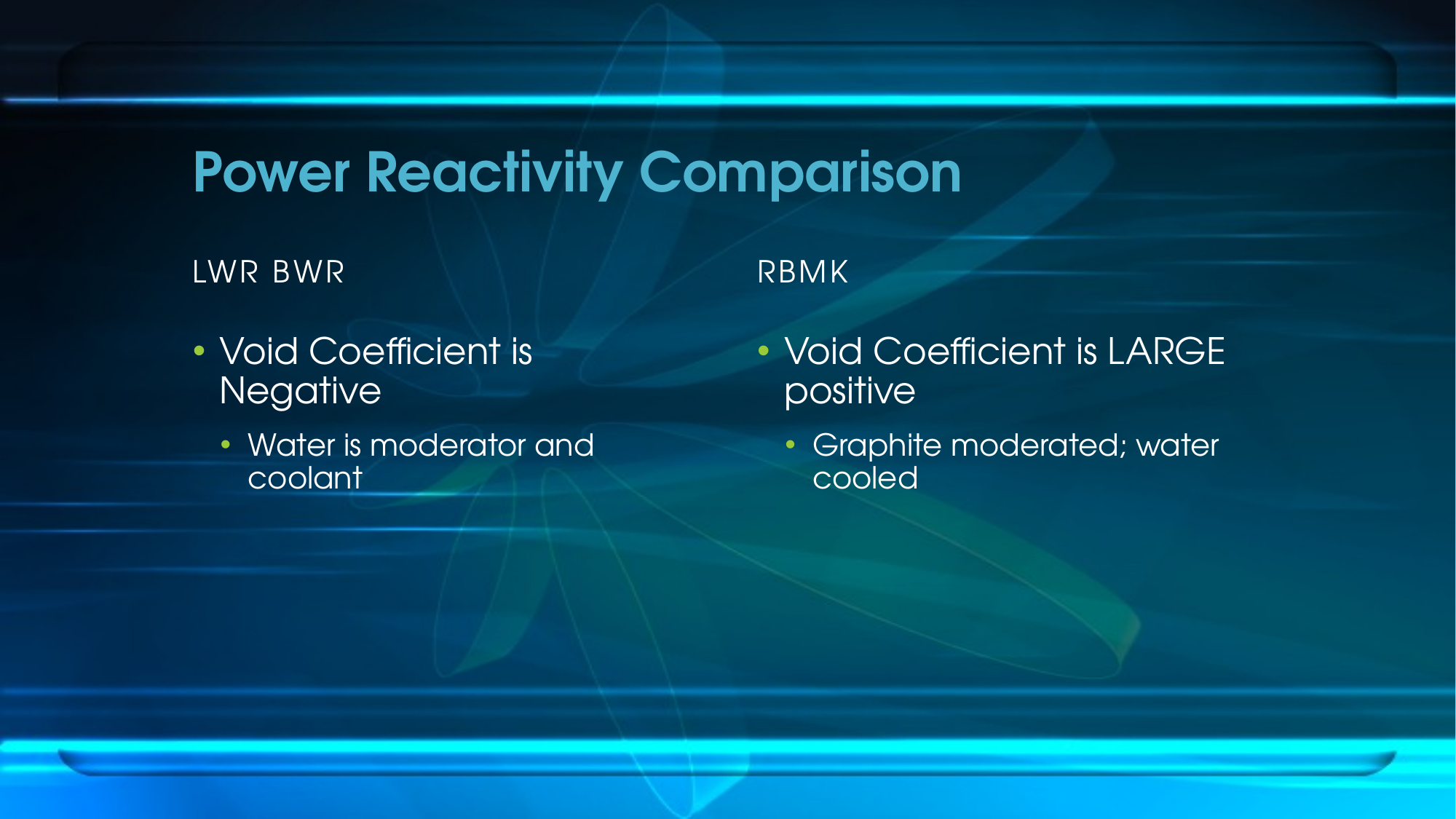

# Power Reactivity Comparison
LWR BWR
RBMK
Void Coefficient is Negative
Water is moderator and coolant
Void Coefficient is LARGE positive
Graphite moderated; water cooled